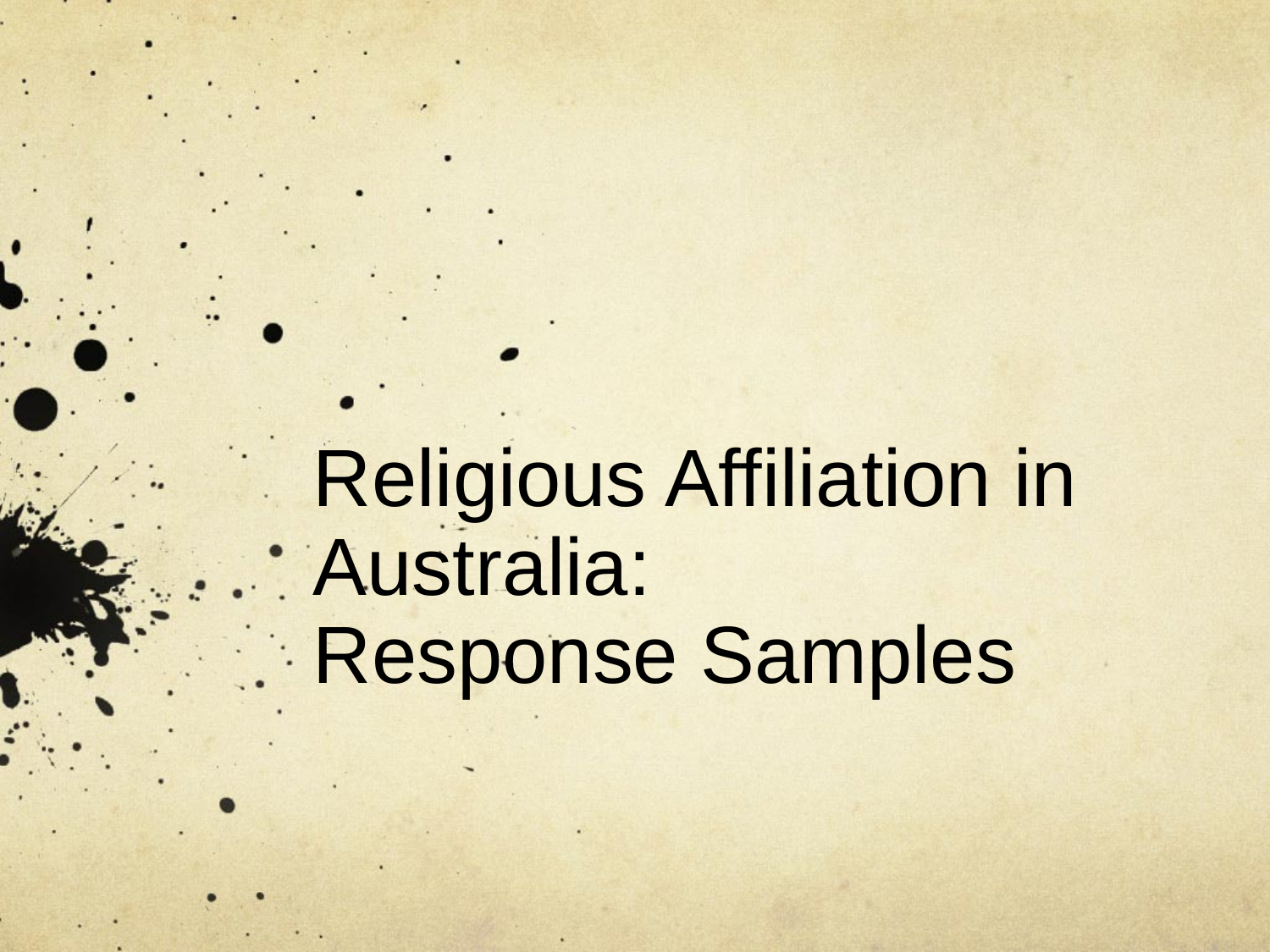

# Religious Affiliation in Australia: Response Samples